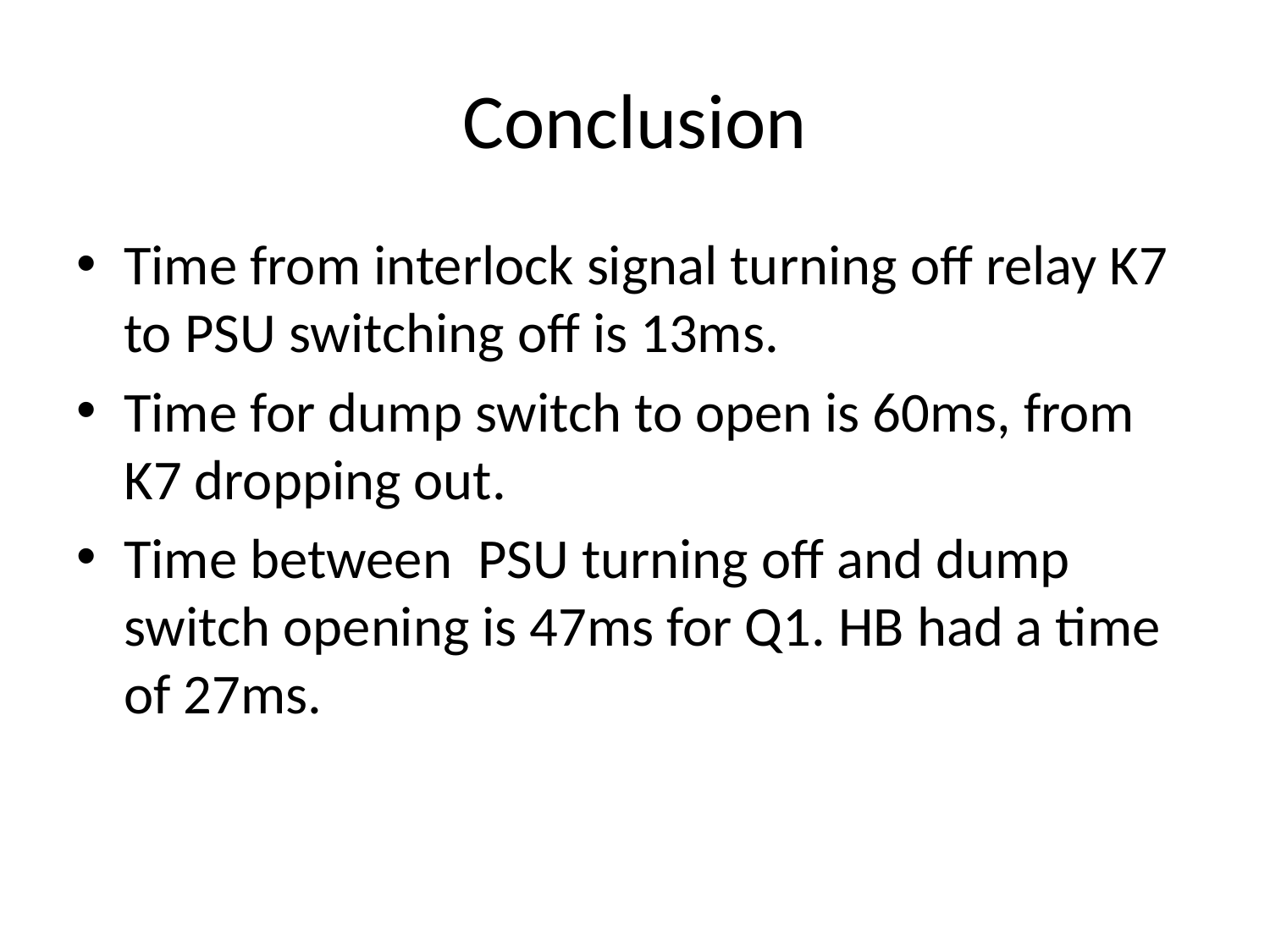

# Conclusion
Time from interlock signal turning off relay K7 to PSU switching off is 13ms.
Time for dump switch to open is 60ms, from K7 dropping out.
Time between  PSU turning off and dump switch opening is 47ms for Q1. HB had a time of 27ms.